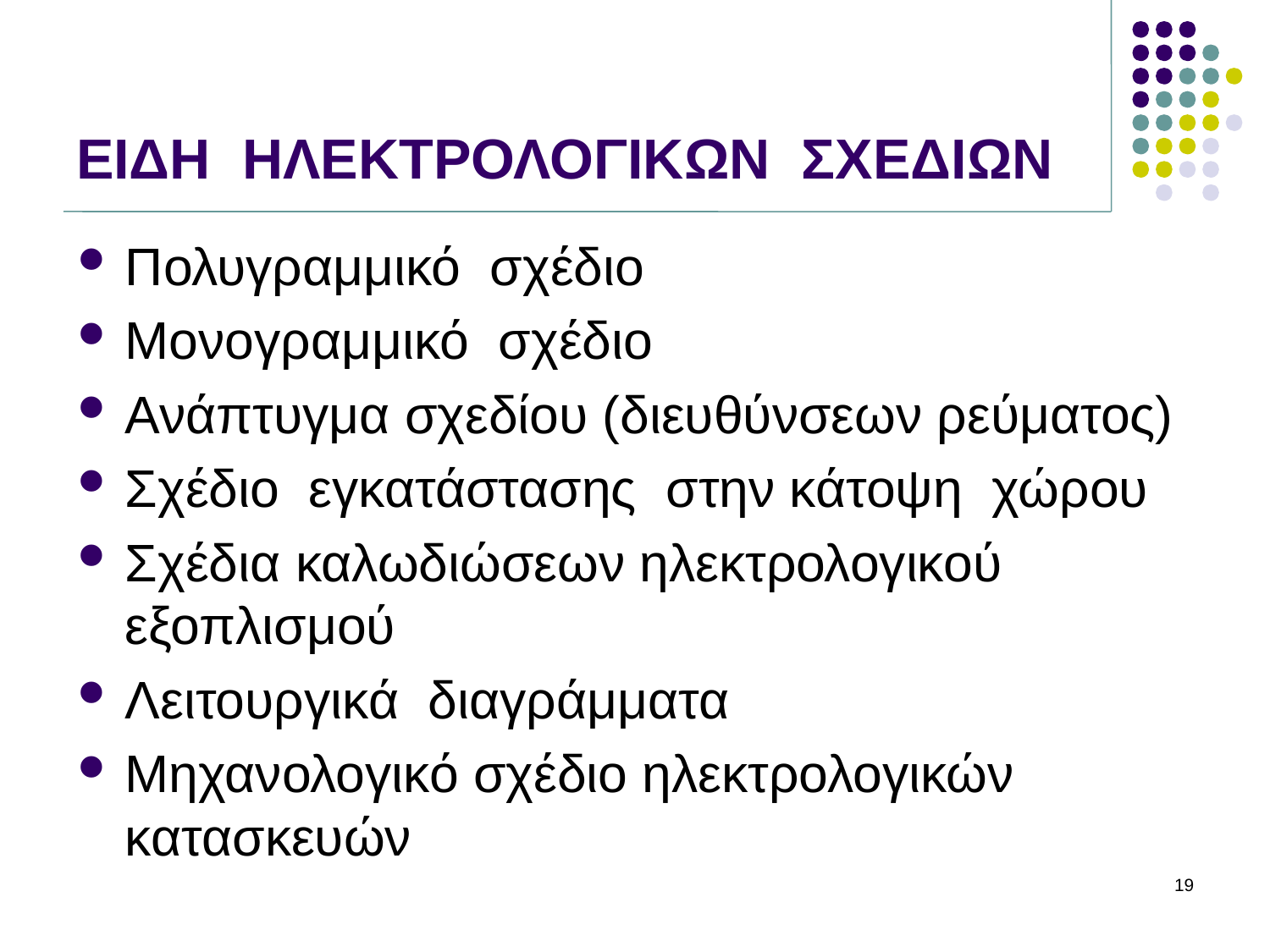

# ΕΙΔΗ  ΗΛΕΚΤΡΟΛΟΓΙΚΩΝ  ΣΧΕΔΙΩΝ
Πολυγραμμικό  σχέδιο
Μονογραμμικό  σχέδιο
Ανάπτυγμα σχεδίου (διευθύνσεων ρεύματος)
Σχέδιο  εγκατάστασης  στην κάτοψη  χώρου
Σχέδια καλωδιώσεων ηλεκτρολογικού εξοπλισμού
Λειτουργικά  διαγράμματα
Μηχανολογικό σχέδιο ηλεκτρολογικών κατασκευών
19